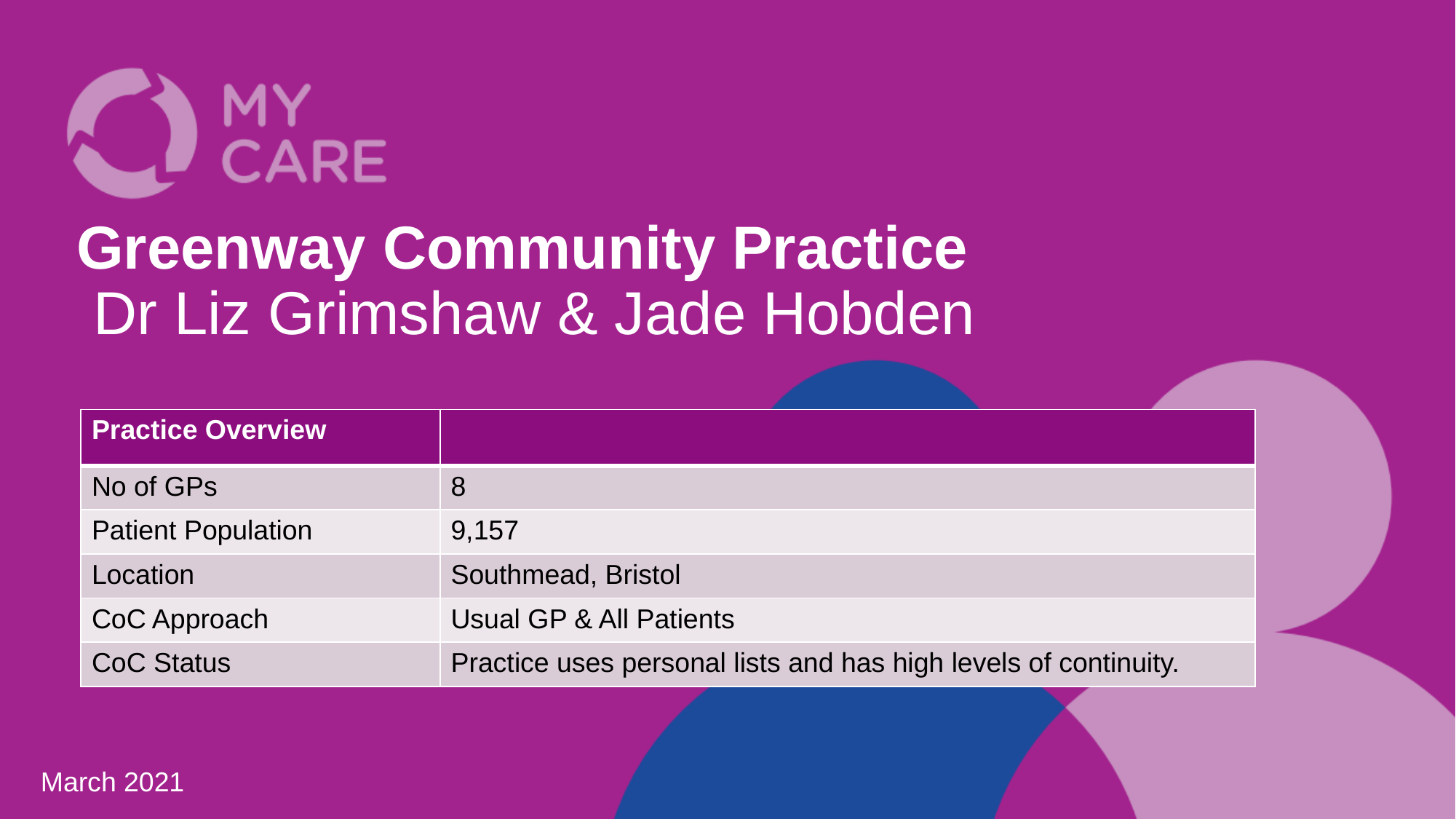

# Greenway Community Practice Dr Liz Grimshaw & Jade Hobden
| Practice Overview |  |
| --- | --- |
| No of GPs | 8 |
| Patient Population | 9,157 |
| Location | Southmead, Bristol |
| CoC Approach | Usual GP & All Patients |
| CoC Status | Practice uses personal lists and has high levels of continuity. |
March 2021